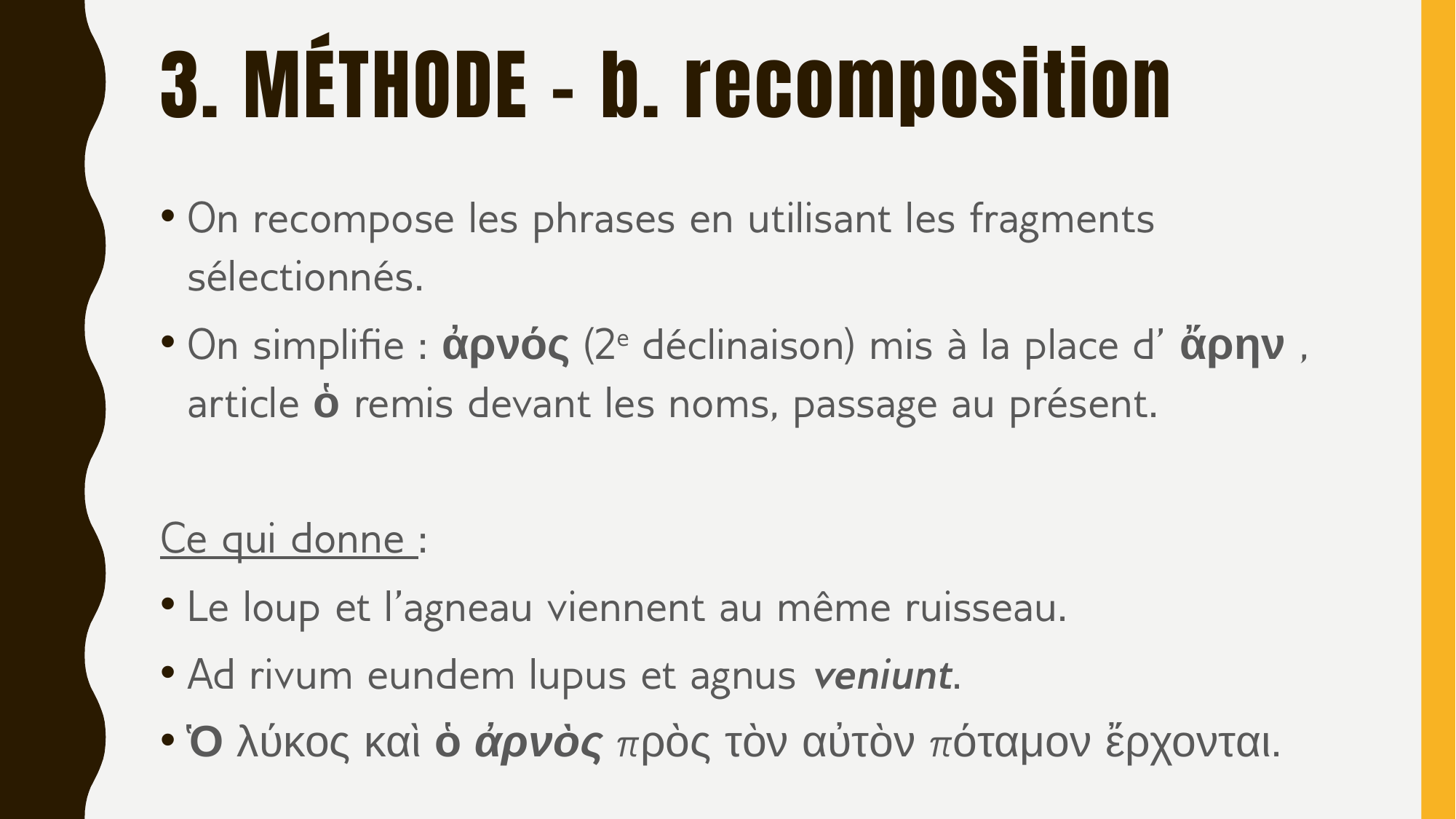

# 3. Méthode – b. recomposition
On recompose les phrases en utilisant les fragments sélectionnés.
On simplifie : ἀρνός (2e déclinaison) mis à la place d’ ἄρην , article ὁ remis devant les noms, passage au présent.

Ce qui donne :
Le loup et l’agneau viennent au même ruisseau.
Ad rivum eundem lupus et agnus veniunt.
Ὁ λύκος καὶ ὁ ἀρνὸς πρὸς τὸν αὐτὸν πόταμον ἔρχονται.